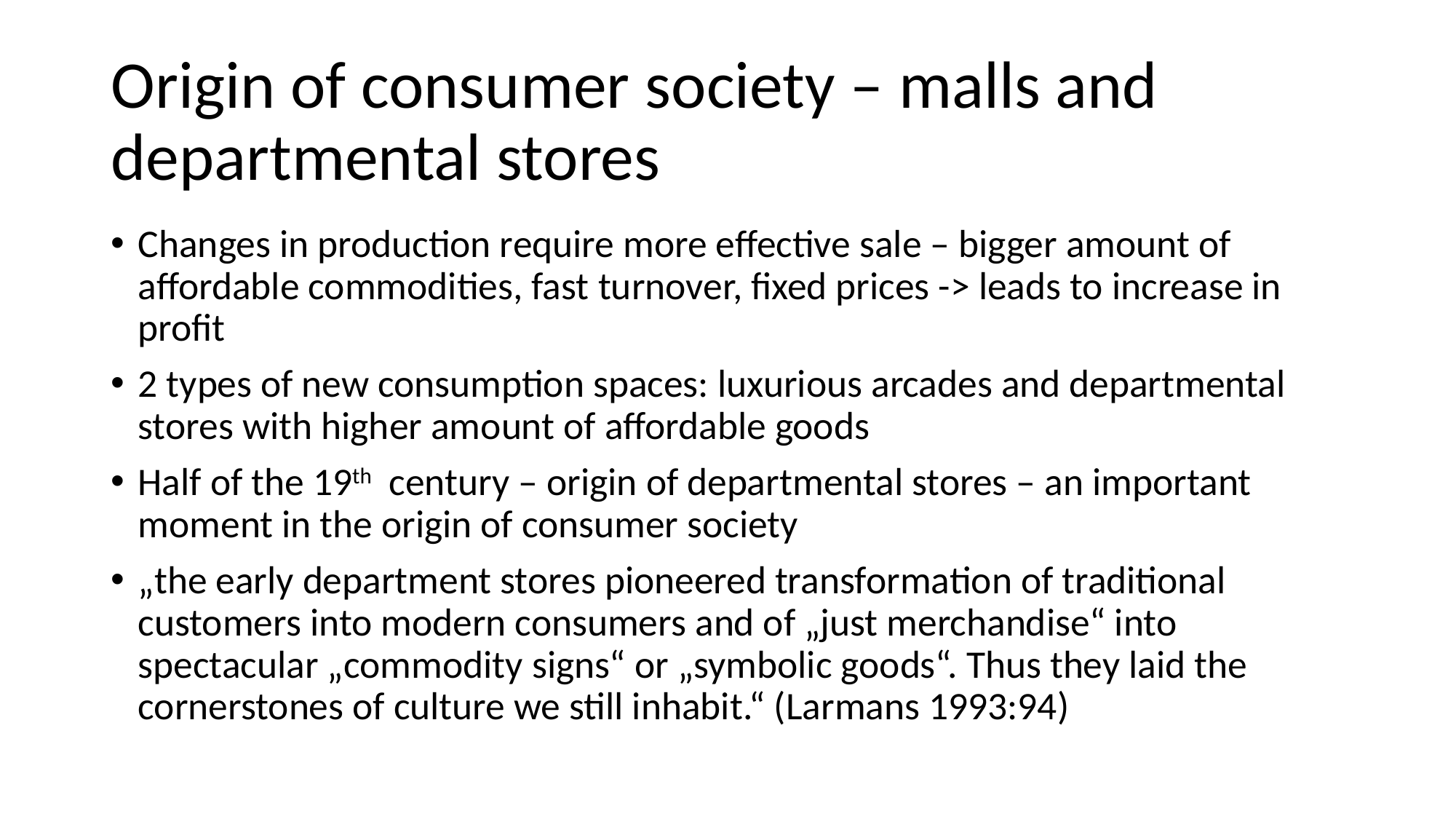

# Origin of consumer society – malls and departmental stores
Changes in production require more effective sale – bigger amount of affordable commodities, fast turnover, fixed prices -> leads to increase in profit
2 types of new consumption spaces: luxurious arcades and departmental stores with higher amount of affordable goods
Half of the 19th  century – origin of departmental stores – an important moment in the origin of consumer society
„the early department stores pioneered transformation of traditional customers into modern consumers and of „just merchandise“ into spectacular „commodity signs“ or „symbolic goods“. Thus they laid the cornerstones of culture we still inhabit.“ (Larmans 1993:94)